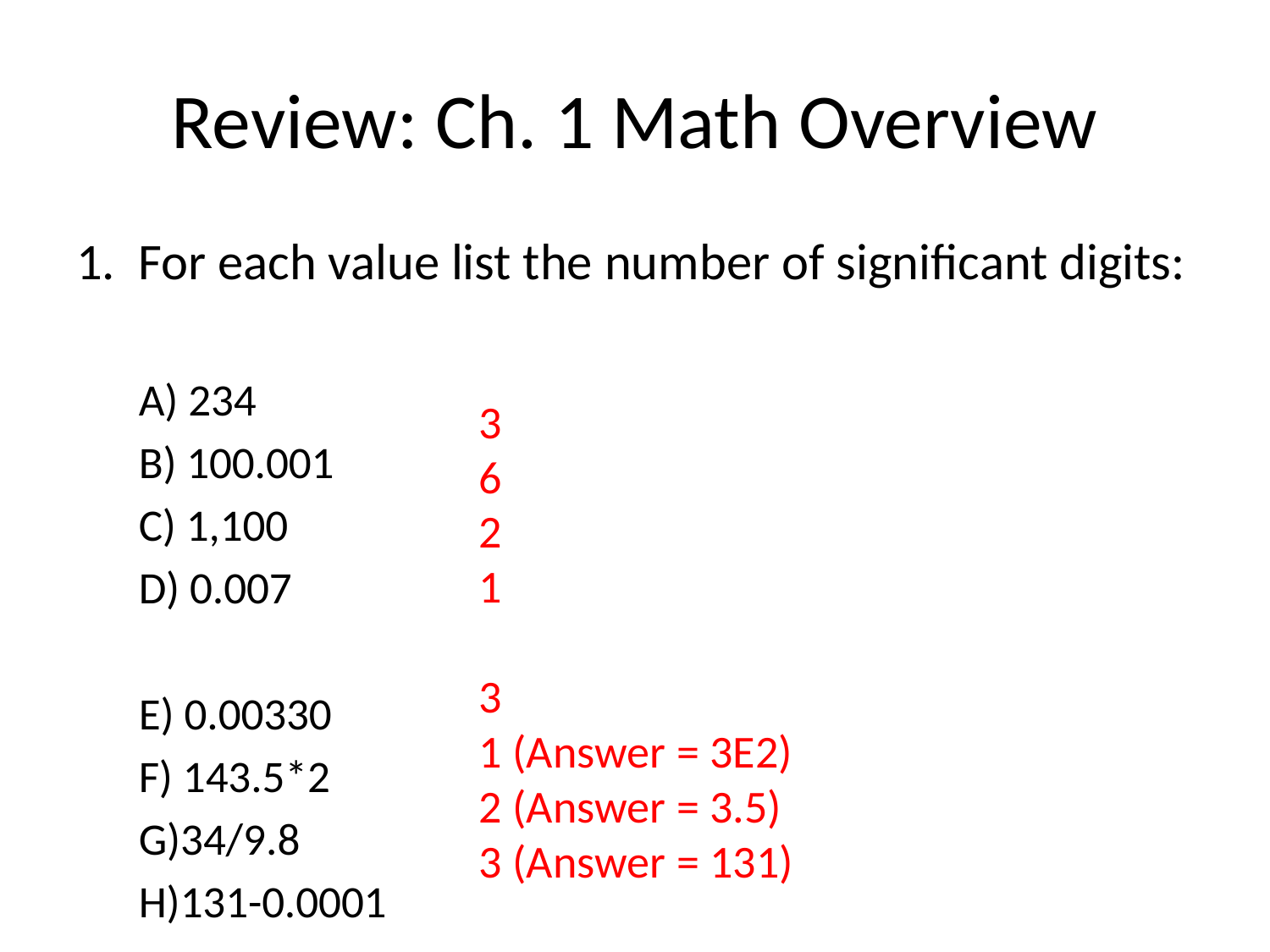

# Review: Ch. 1 Math Overview
1.  For each value list the number of significant digits:

A) 234
B) 100.001
C) 1,100
D) 0.007

E) 0.00330
F) 143.5*2
G)34/9.8
H)131-0.0001
3
6
2
1

3
1 (Answer = 3E2)
2 (Answer = 3.5)
3 (Answer = 131)